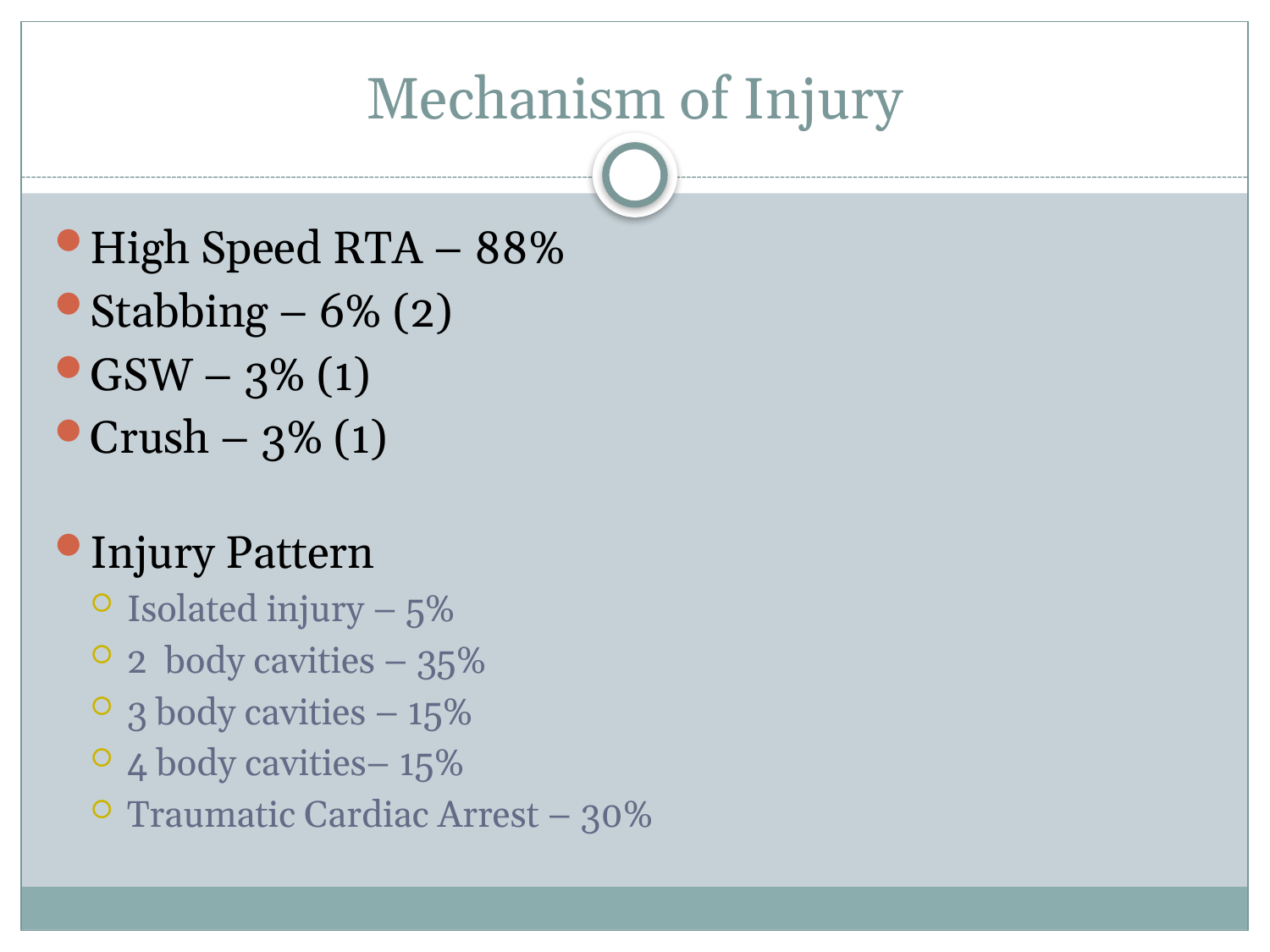

# Mechanism of Injury
High Speed RTA – 88%
Stabbing – 6% (2)
GSW – 3% (1)
Crush – 3% (1)

Injury Pattern
Isolated injury – 5%
2  body cavities – 35%
3 body cavities – 15%
4 body cavities– 15%
Traumatic Cardiac Arrest – 30%